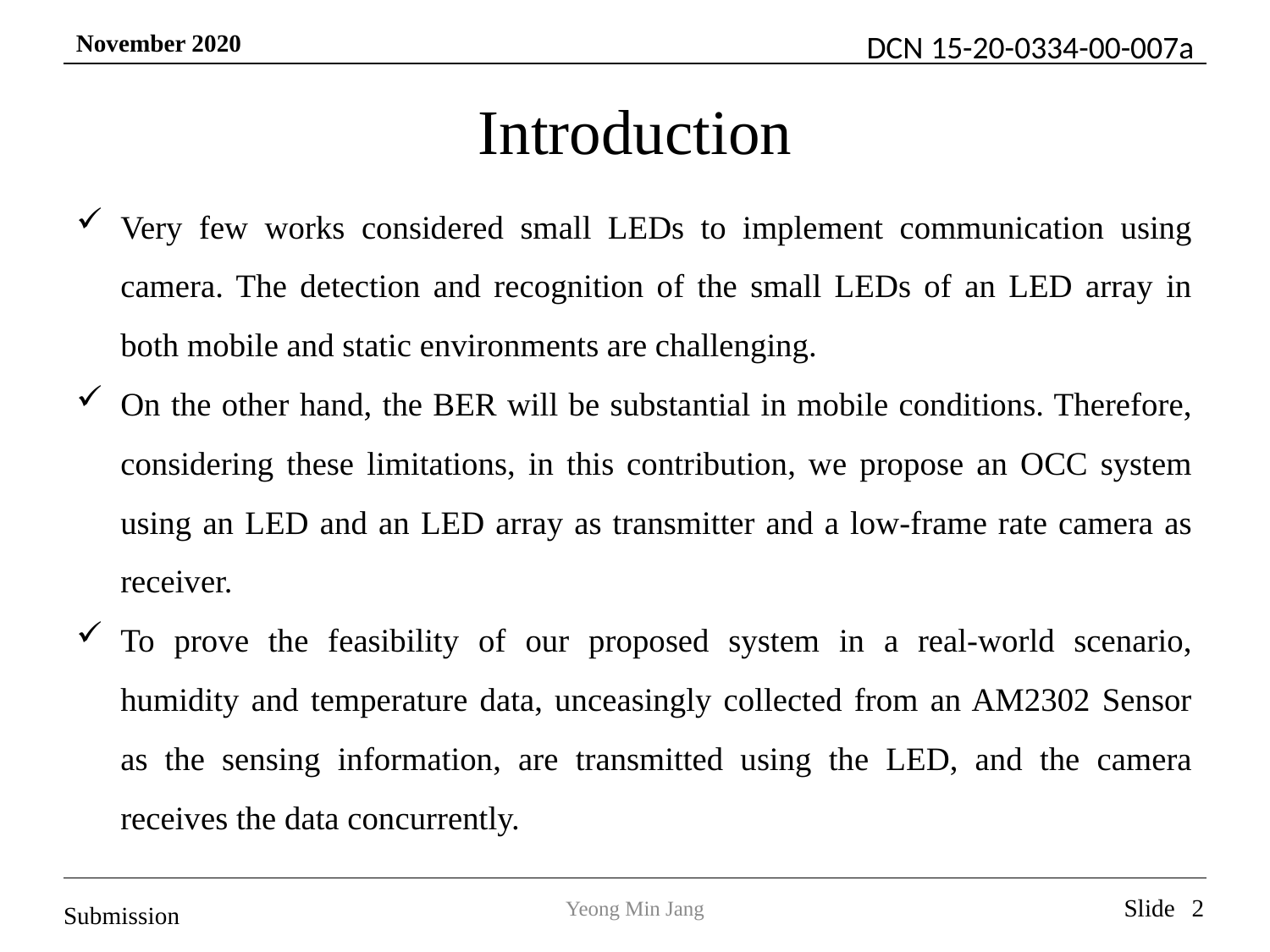

# Introduction
Very few works considered small LEDs to implement communication using camera. The detection and recognition of the small LEDs of an LED array in both mobile and static environments are challenging.
On the other hand, the BER will be substantial in mobile conditions. Therefore, considering these limitations, in this contribution, we propose an OCC system using an LED and an LED array as transmitter and a low-frame rate camera as receiver.
To prove the feasibility of our proposed system in a real-world scenario, humidity and temperature data, unceasingly collected from an AM2302 Sensor as the sensing information, are transmitted using the LED, and the camera receives the data concurrently.